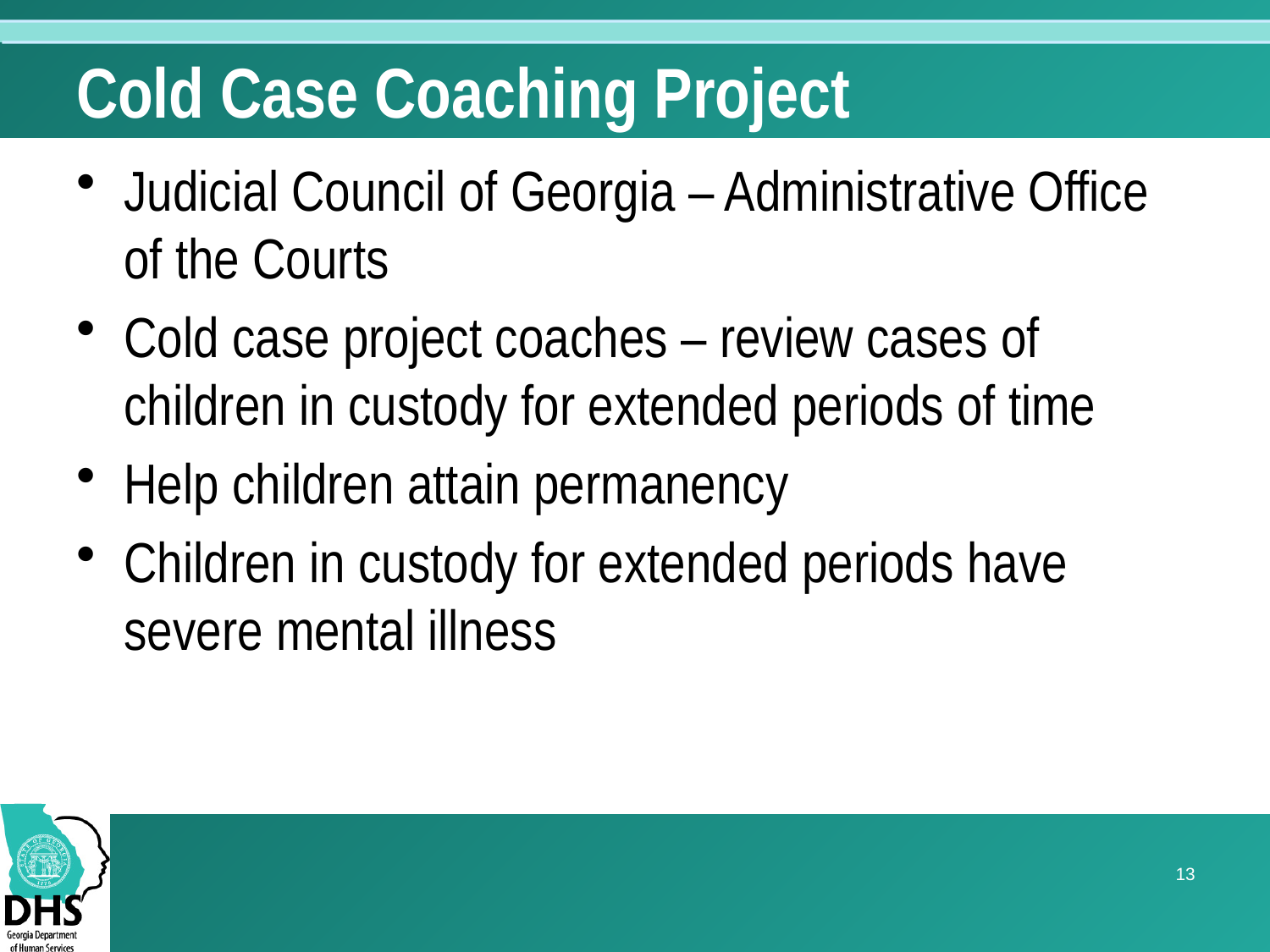

# Cold Case Coaching Project
Judicial Council of Georgia – Administrative Office of the Courts
Cold case project coaches – review cases of children in custody for extended periods of time
Help children attain permanency
Children in custody for extended periods have severe mental illness

13